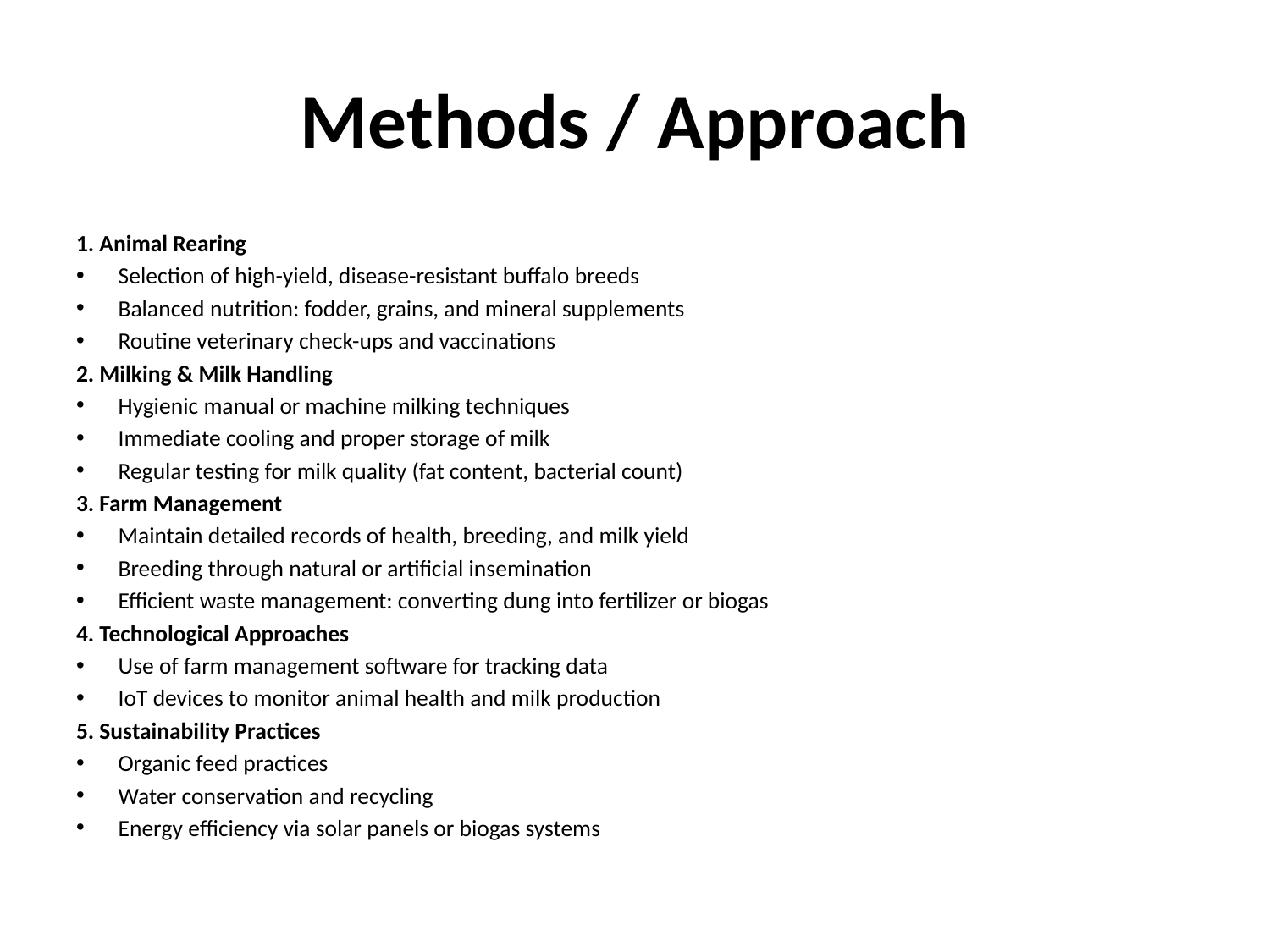

# Methods / Approach
1. Animal Rearing
Selection of high-yield, disease-resistant buffalo breeds
Balanced nutrition: fodder, grains, and mineral supplements
Routine veterinary check-ups and vaccinations
2. Milking & Milk Handling
Hygienic manual or machine milking techniques
Immediate cooling and proper storage of milk
Regular testing for milk quality (fat content, bacterial count)
3. Farm Management
Maintain detailed records of health, breeding, and milk yield
Breeding through natural or artificial insemination
Efficient waste management: converting dung into fertilizer or biogas
4. Technological Approaches
Use of farm management software for tracking data
IoT devices to monitor animal health and milk production
5. Sustainability Practices
Organic feed practices
Water conservation and recycling
Energy efficiency via solar panels or biogas systems